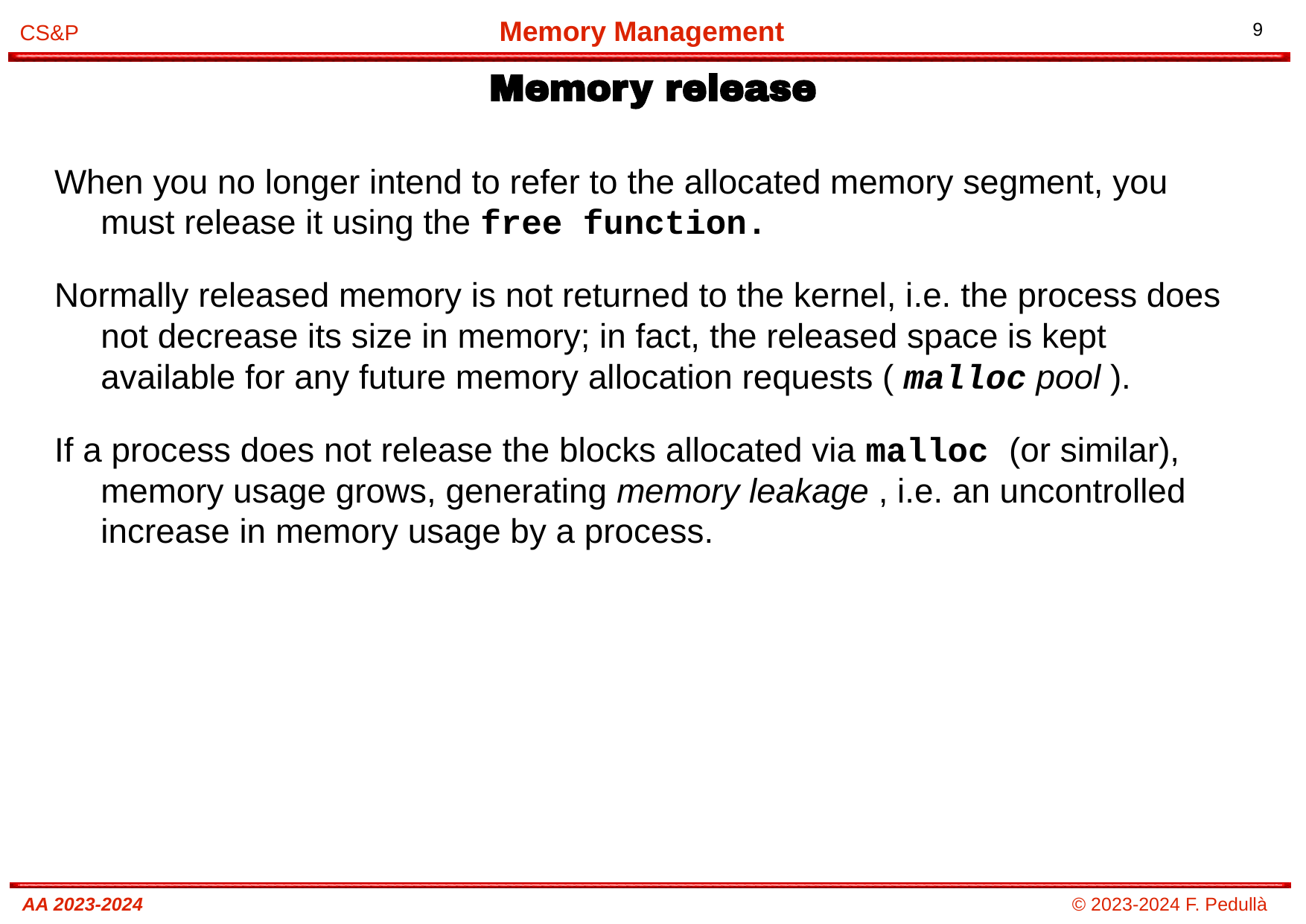

# Memory release
When you no longer intend to refer to the allocated memory segment, you must release it using the free function.
Normally released memory is not returned to the kernel, i.e. the process does not decrease its size in memory; in fact, the released space is kept available for any future memory allocation requests ( malloc pool ).
If a process does not release the blocks allocated via malloc (or similar),
memory usage grows, generating memory leakage , i.e. an uncontrolled increase in memory usage by a process.